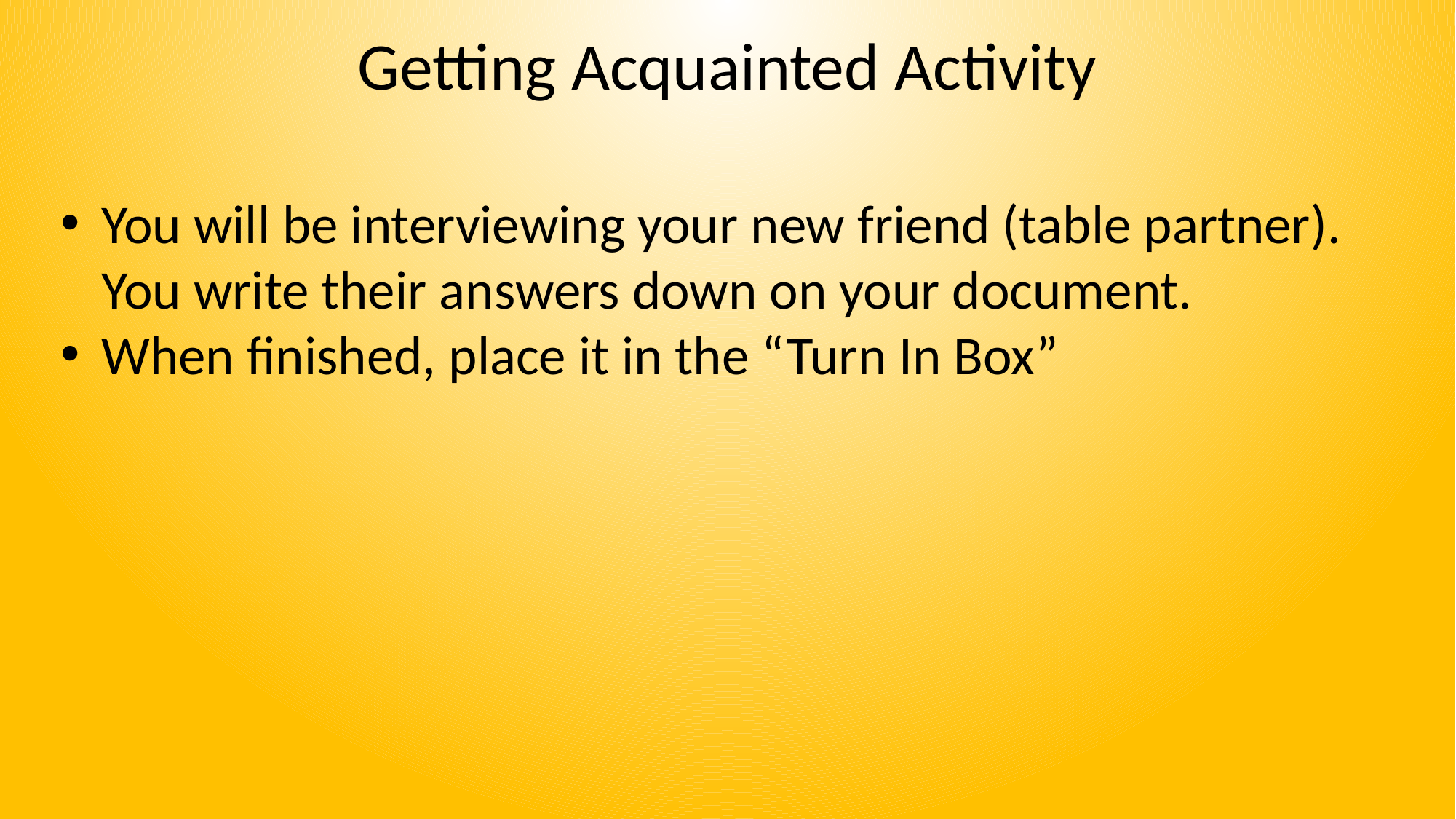

# Getting Acquainted Activity

You will be interviewing your new friend (table partner).  You write their answers down on your document.
When finished, place it in the “Turn In Box”